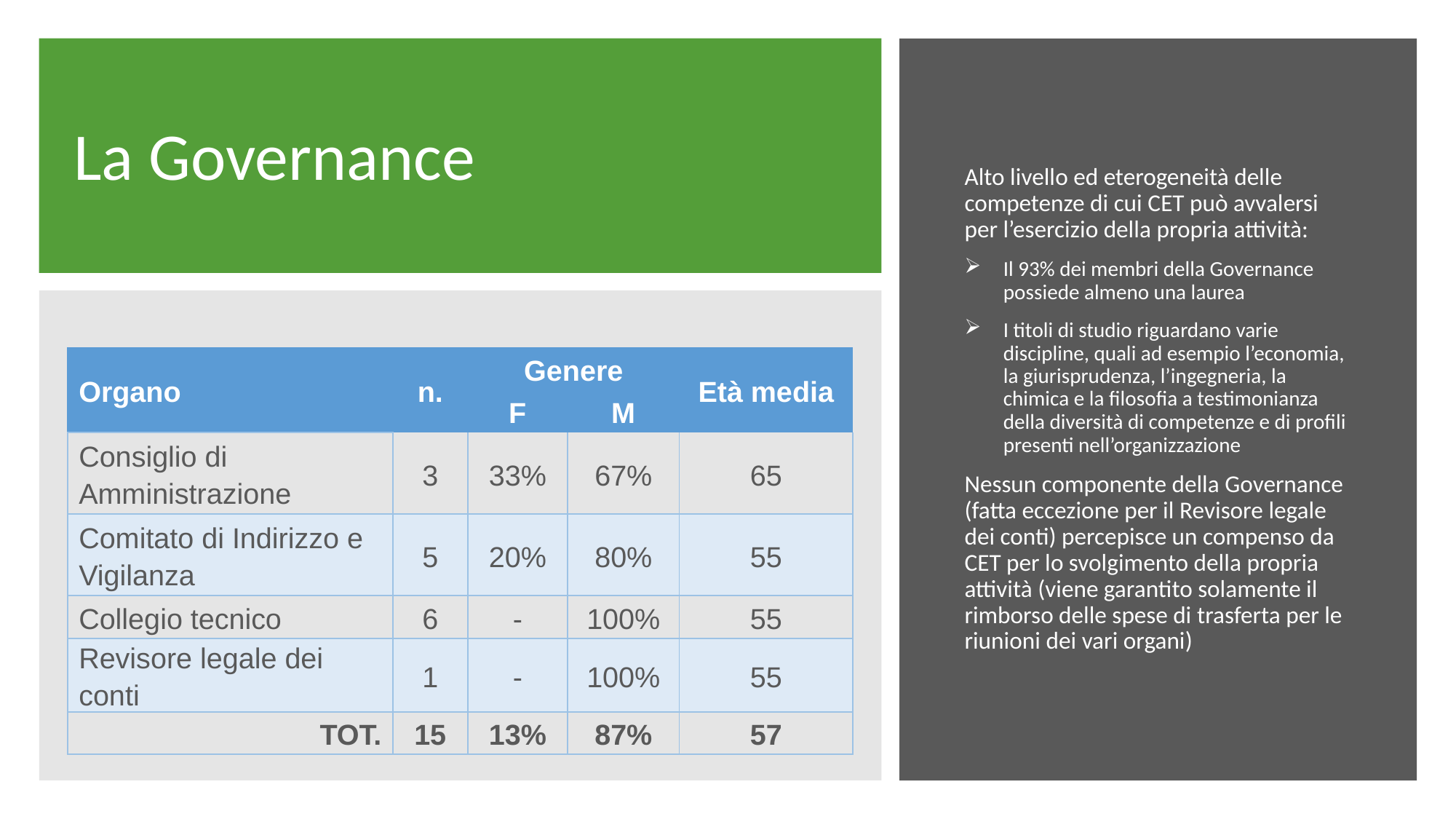

# La Governance
Alto livello ed eterogeneità delle competenze di cui CET può avvalersi per l’esercizio della propria attività:
Il 93% dei membri della Governance possiede almeno una laurea
I titoli di studio riguardano varie discipline, quali ad esempio l’economia, la giurisprudenza, l’ingegneria, la chimica e la filosofia a testimonianza della diversità di competenze e di profili presenti nell’organizzazione
Nessun componente della Governance (fatta eccezione per il Revisore legale dei conti) percepisce un compenso da CET per lo svolgimento della propria attività (viene garantito solamente il rimborso delle spese di trasferta per le riunioni dei vari organi)

| Organo | n. | Genere |  | Età media |
| --- | --- | --- | --- | --- |
|  |  | F | M |  |
| Consiglio di Amministrazione | 3 | 33% | 67% | 65 |
| Comitato di Indirizzo e Vigilanza | 5 | 20% | 80% | 55 |
| Collegio tecnico | 6 | - | 100% | 55 |
| Revisore legale dei conti | 1 | - | 100% | 55 |
| TOT. | 15 | 13% | 87% | 57 |